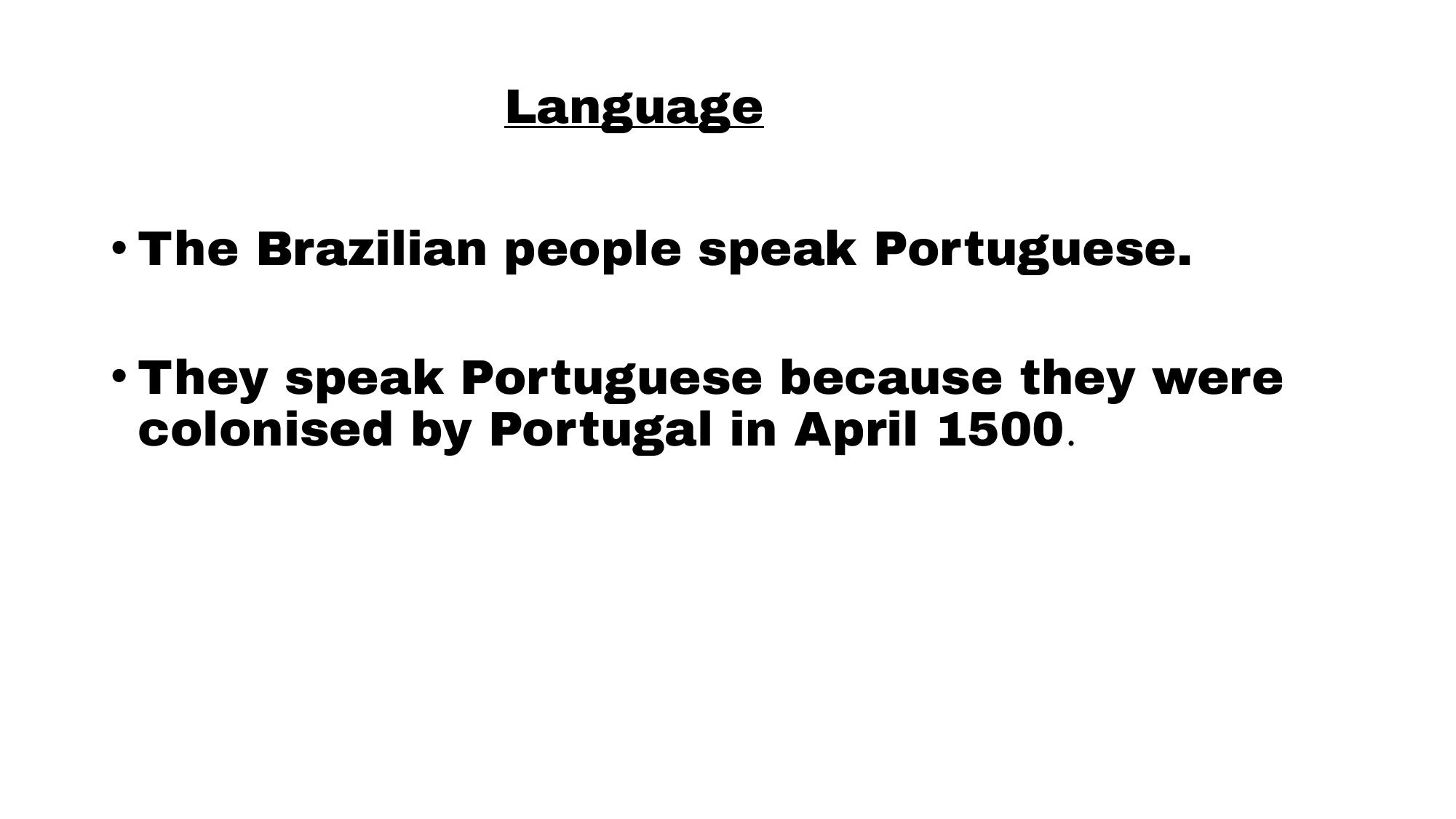

# Language
The Brazilian people speak Portuguese.

They speak Portuguese because they were colonised by Portugal in April 1500.